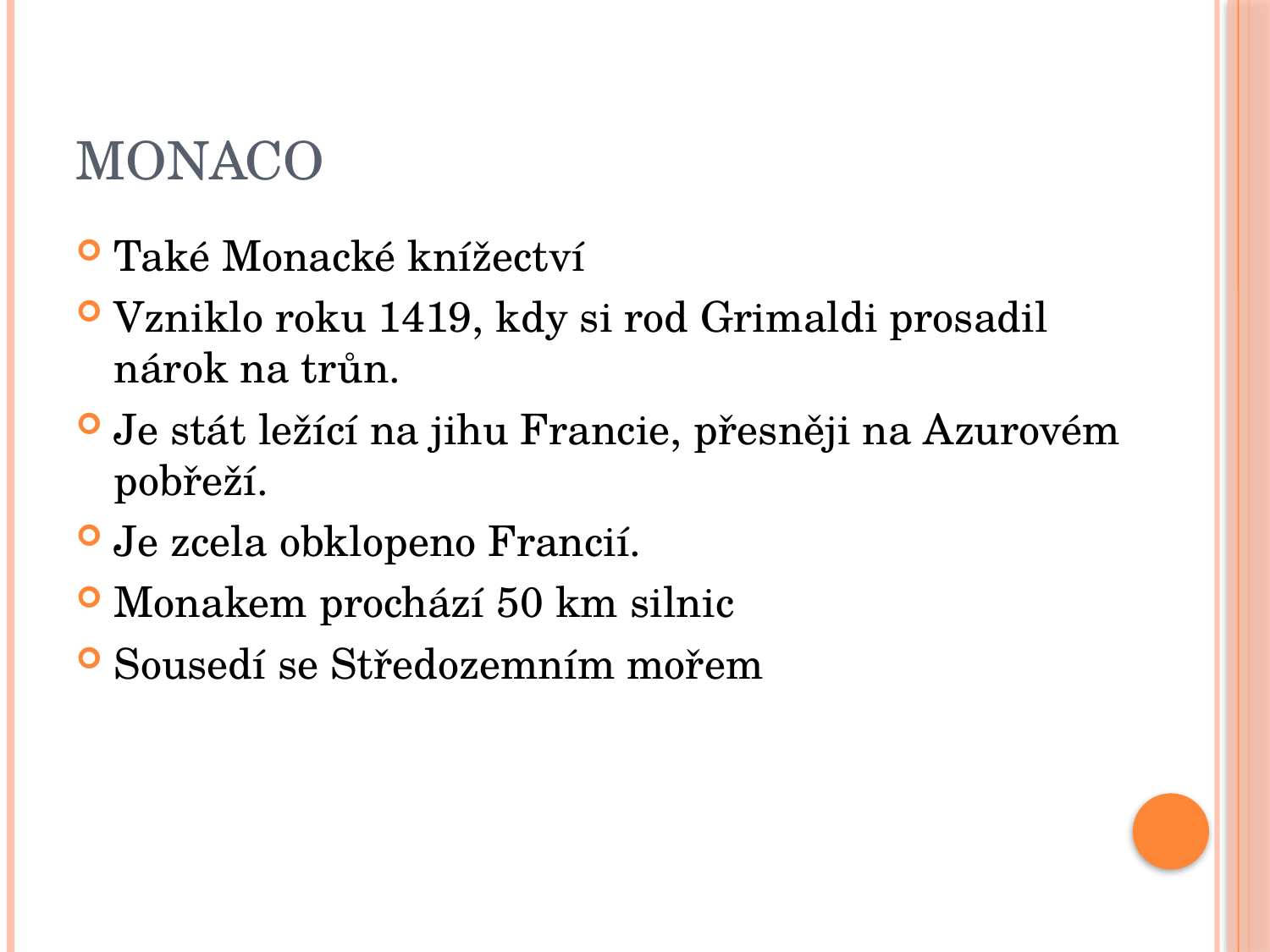

# Monaco
Také Monacké knížectví
Vzniklo roku 1419, kdy si rod Grimaldi prosadil nárok na trůn.
Je stát ležící na jihu Francie, přesněji na Azurovém pobřeží.
Je zcela obklopeno Francií.
Monakem prochází 50 km silnic
Sousedí se Středozemním mořem